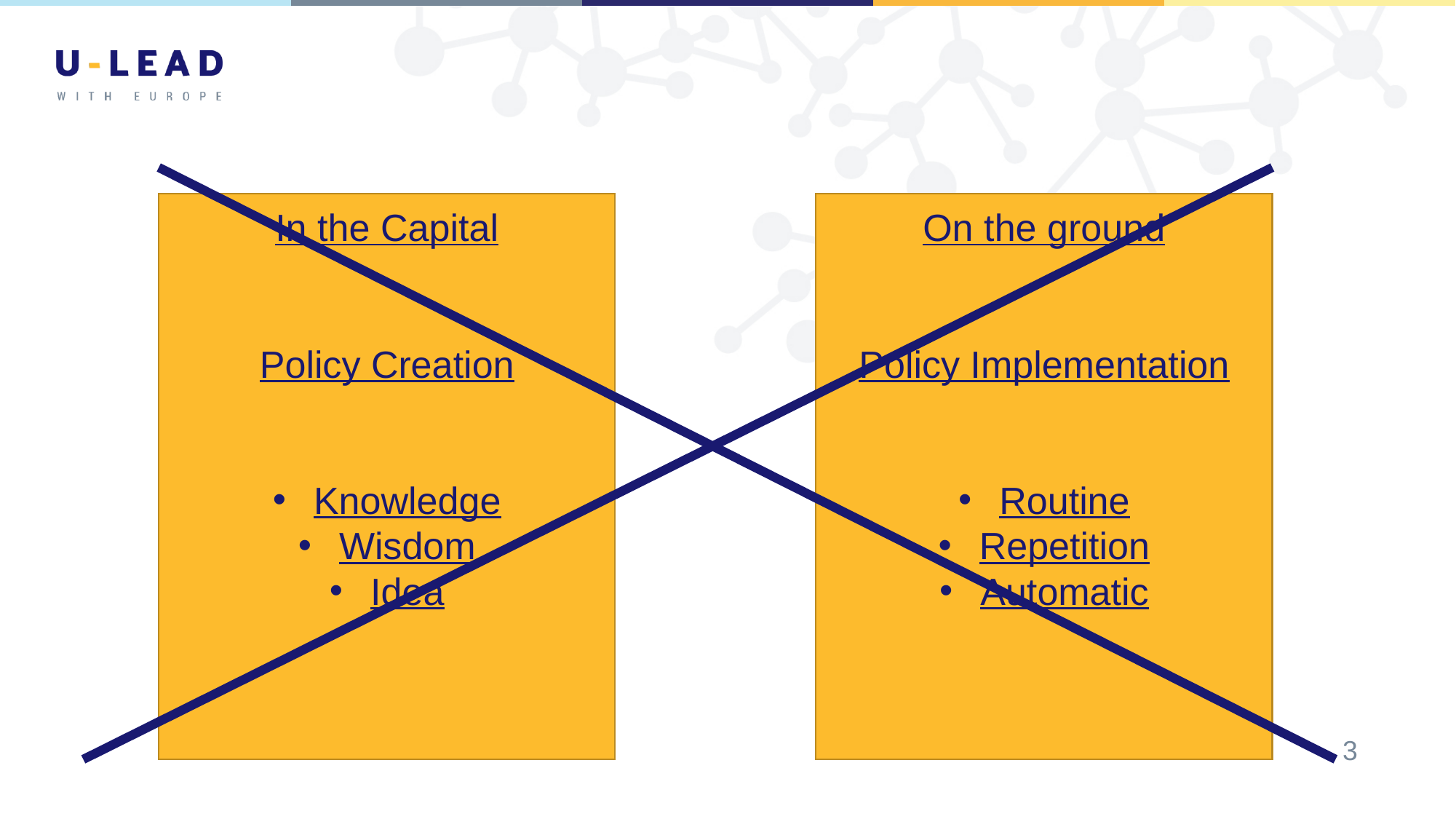

In the Capital

Policy Creation

Knowledge
Wisdom
Idea

On the ground

Policy Implementation

Routine
Repetition
Automatic

3